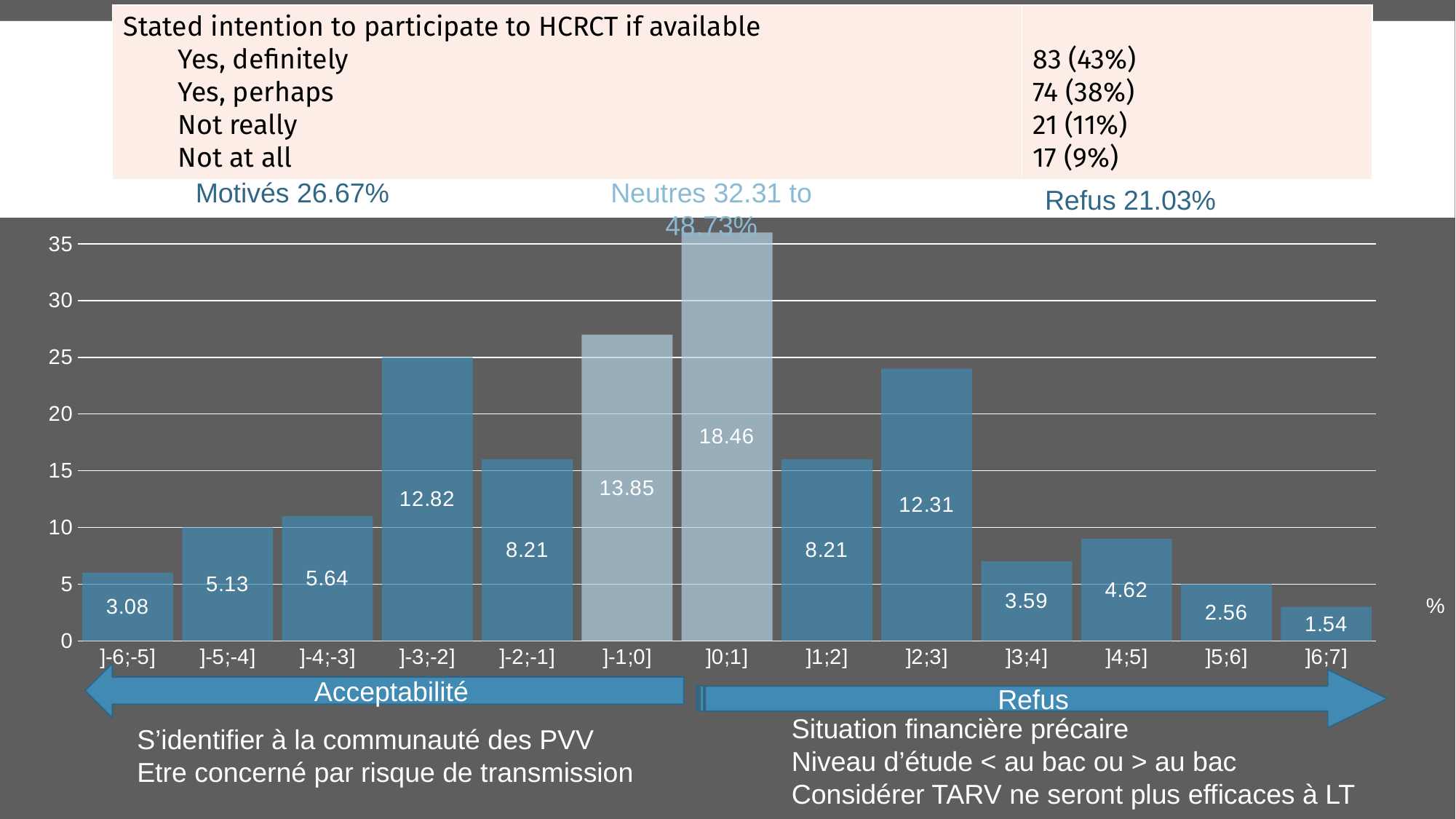

| Stated intention to participate to HCRCT if available Yes, definitely Yes, perhaps Not really Not at all | 83 (43%) 74 (38%) 21 (11%) 17 (9%) |
| --- | --- |
# Acceptabilité théorique des essais de rémission (n=195)

### Chart

| Category | Fréquence |
|---|---|
| ]-6;-5] | 6.0 |
| ]-5;-4] | 10.0 |
| ]-4;-3] | 11.0 |
| ]-3;-2] | 25.0 |
| ]-2;-1] | 16.0 |
| ]-1;0] | 27.0 |
| ]0;1] | 36.0 |
| ]1;2] | 16.0 |
| ]2;3] | 24.0 |
| ]3;4] | 7.0 |
| ]4;5] | 9.0 |
| ]5;6] | 5.0 |
| ]6;7] | 3.0 |
Motivés 26.67%
Neutres 32.31 to 48.73%
Refus 21.03%
Effectif
%
Acceptabilité
Refus
Situation financière précaire
Niveau d’étude < au bac ou > au bac
Considérer TARV ne seront plus efficaces à LT
S’identifier à la communauté des PVV
Etre concerné par risque de transmission